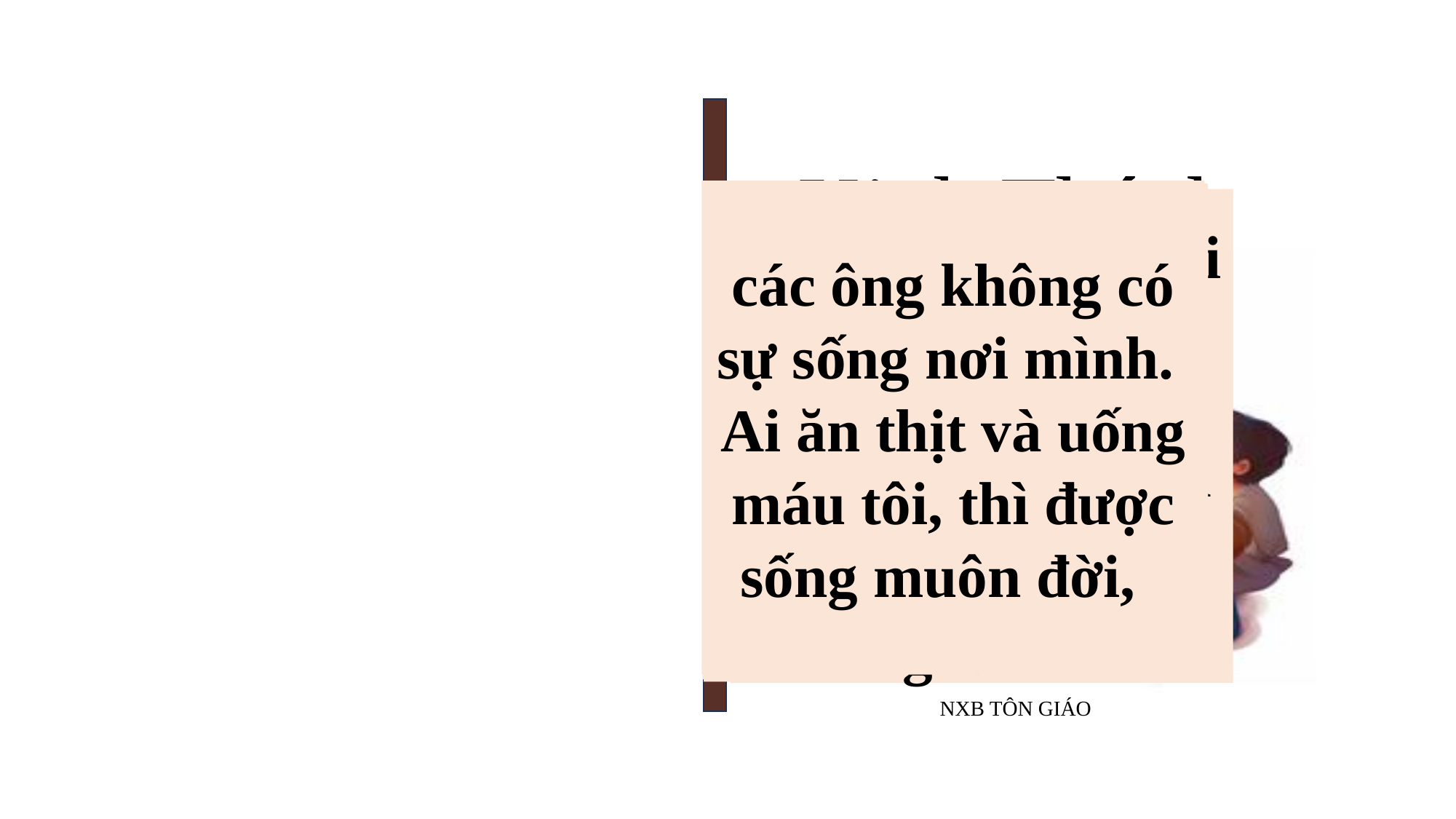

Kinh Thánh

NXB TÔN GIÁO

các ông không có sự sống nơi mình.  Ai ăn thịt và uống máu tôi, thì được sống muôn đời,

Tin Mừng theo thánh Macco
6. 1 - 6

Ông ta được khôn ngoan như vậy, nghĩa là làm sao ? Ông ta làm được những phép lạ như thế, nghĩa là gì ?

Đức Giê-su ra khỏi đó và đến nơi quê quán của Người, có các môn đệ đi theo.

Nhiều người nghe rất đỗi ngạc nhiên. Họ nói : "Bởi đâu ông ta được như thế

Đến ngày sa-bát, Người bắt đầu giảng dạy trong hội đường.

và tôi sẽ cho người ấy sống lại vào ngày sau hết,  vì thịt tôi thật là của ăn, và máu tôi thật là của uống.